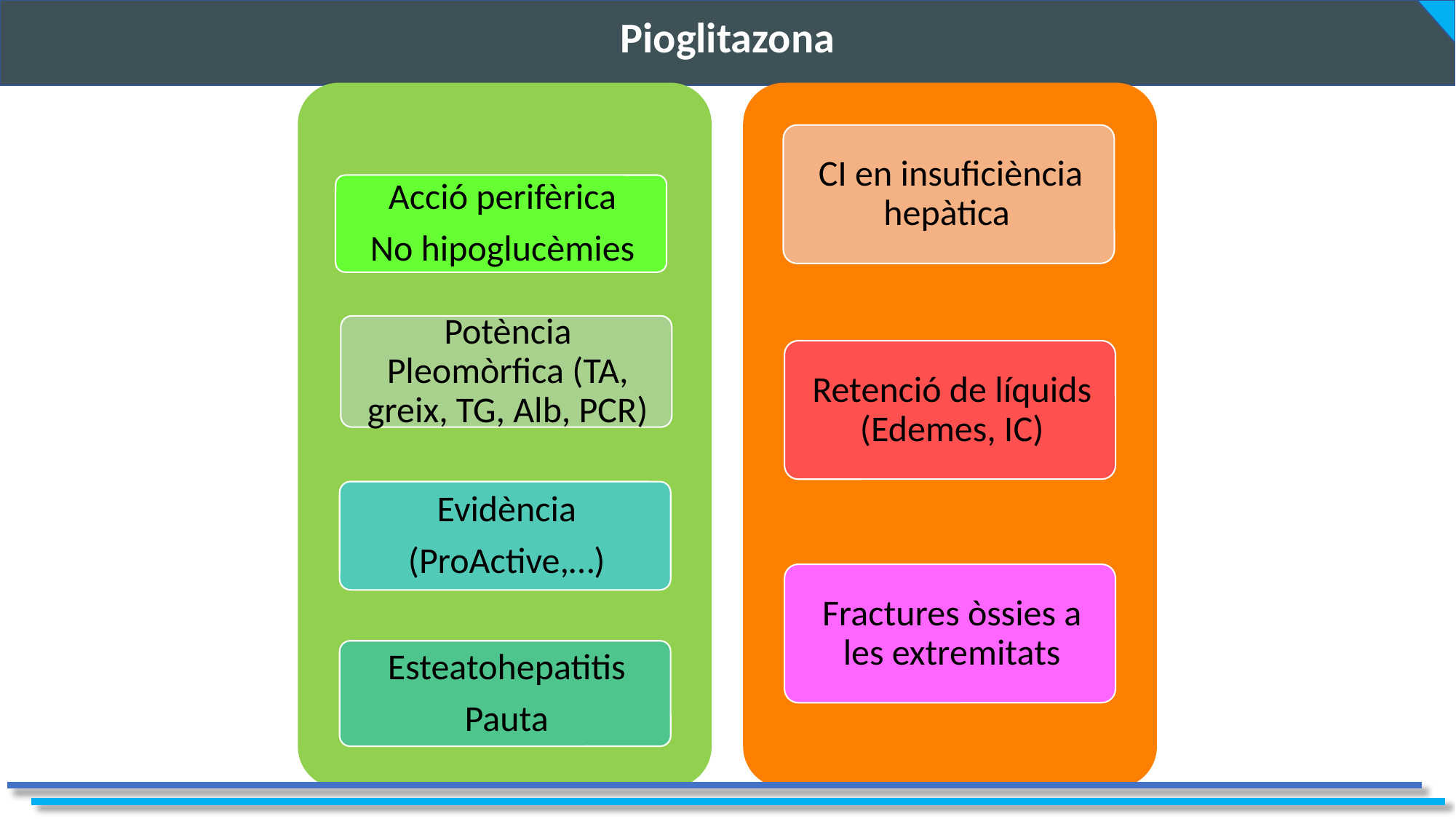

Pioglitazona
v
Acció perifèrica
No hipoglucèmies
Potència Pleomòrfica (TA, greix, TG, Alb, PCR)
Evidència
(ProActive,…)
Esteatohepatitis
Pauta

CI en insuficiència hepàtica
Retenció de líquids (Edemes, IC)
Fractures òssies a les extremitats
43